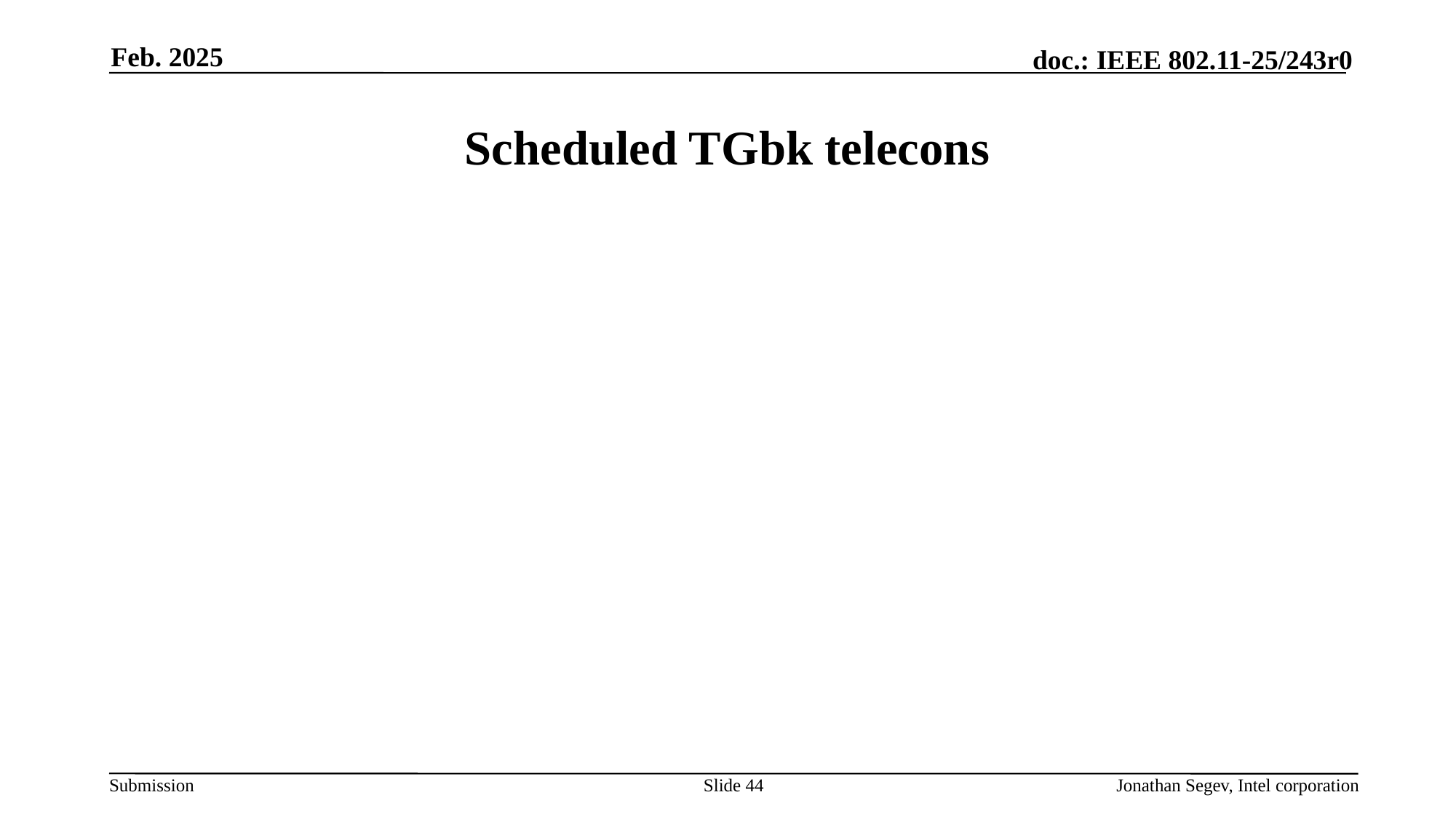

Feb. 2025
# Scheduled TGbk telecons

Slide 44
Jonathan Segev, Intel corporation